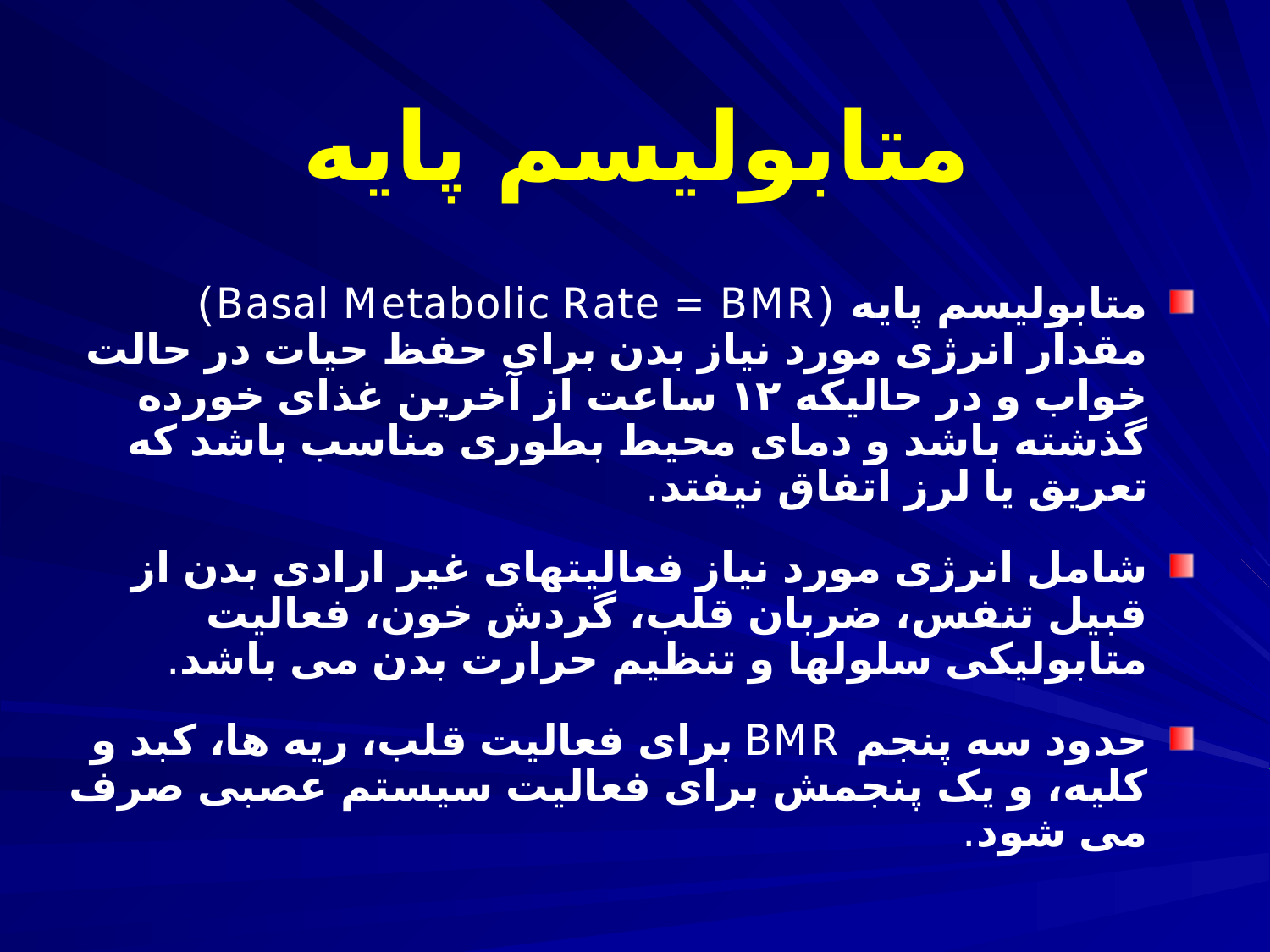

متابولیسم پایه
متابولیسم پایه (Basal Metabolic Rate = BMR) مقدار انرژی مورد نیاز بدن برای حفظ حیات در حالت خواب و در حالیکه ١٢ ساعت از آخرین غذای خورده گذشته باشد و دمای محیط بطوری مناسب باشد که تعریق یا لرز اتفاق نیفتد.

شامل انرژی مورد نیاز فعالیتهای غیر ارادی بدن از قبیل تنفس، ضربان قلب، گردش خون، فعالیت متابولیکی سلولها و تنظیم حرارت بدن می باشد.

حدود سه پنجم BMR برای فعالیت قلب، ریه ها، کبد و کلیه، و یک پنجمش برای فعالیت سیستم عصبی صرف می شود.